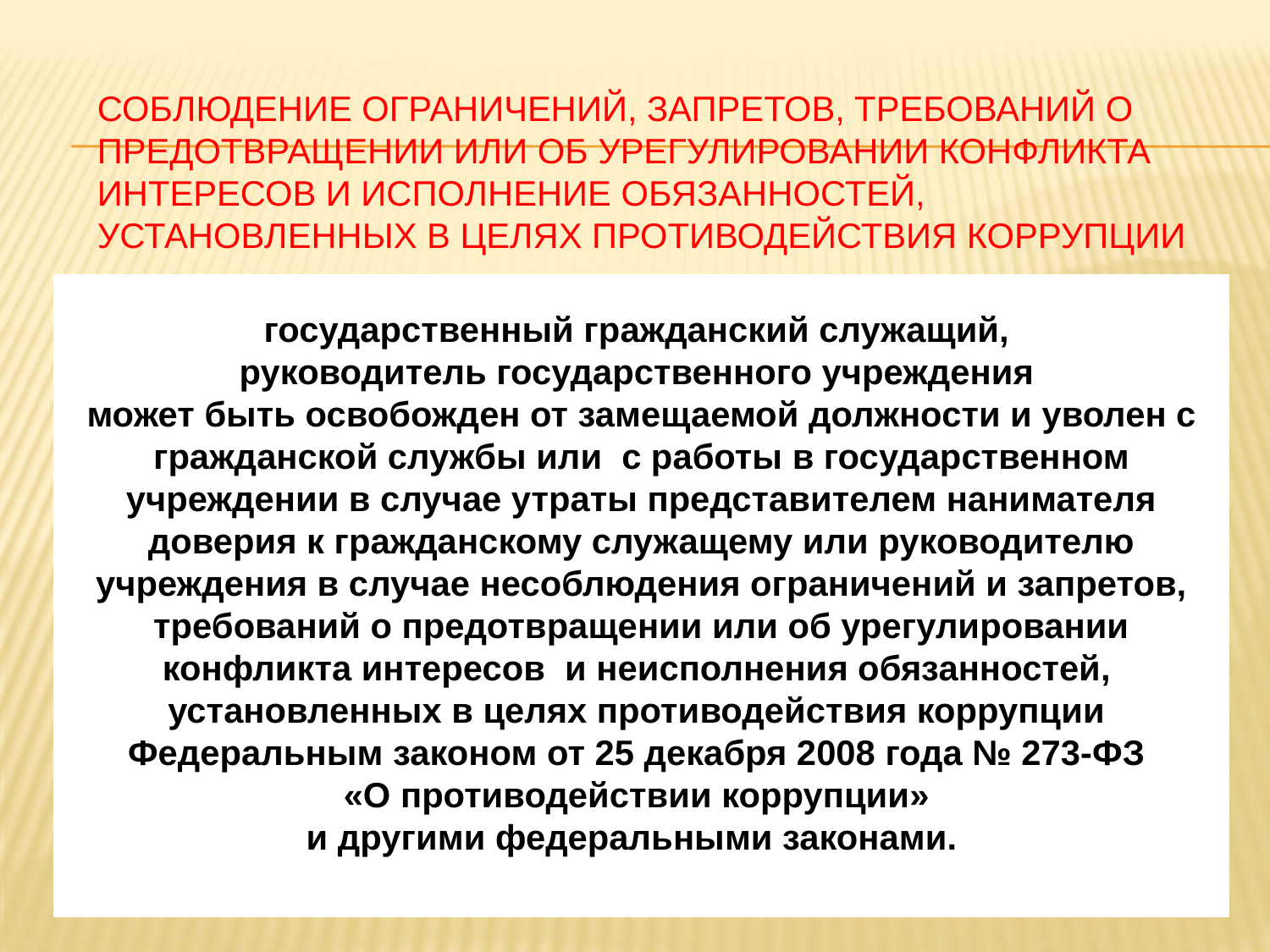

# Соблюдение ограничений, запретов, требований о предотвращении или об урегулировании конфликта интересов и исполнение обязанностей, установленных в целях противодействия коррупции
государственный гражданский служащий,
руководитель государственного учреждения
может быть освобожден от замещаемой должности и уволен с гражданской службы или  с работы в государственном учреждении в случае утраты представителем нанимателя доверия к гражданскому служащему или руководителю учреждения в случае несоблюдения ограничений и запретов, требований о предотвращении или об урегулировании конфликта интересов  и неисполнения обязанностей,
установленных в целях противодействия коррупции
Федеральным законом от 25 декабря 2008 года № 273-ФЗ
«О противодействии коррупции»
и другими федеральными законами.